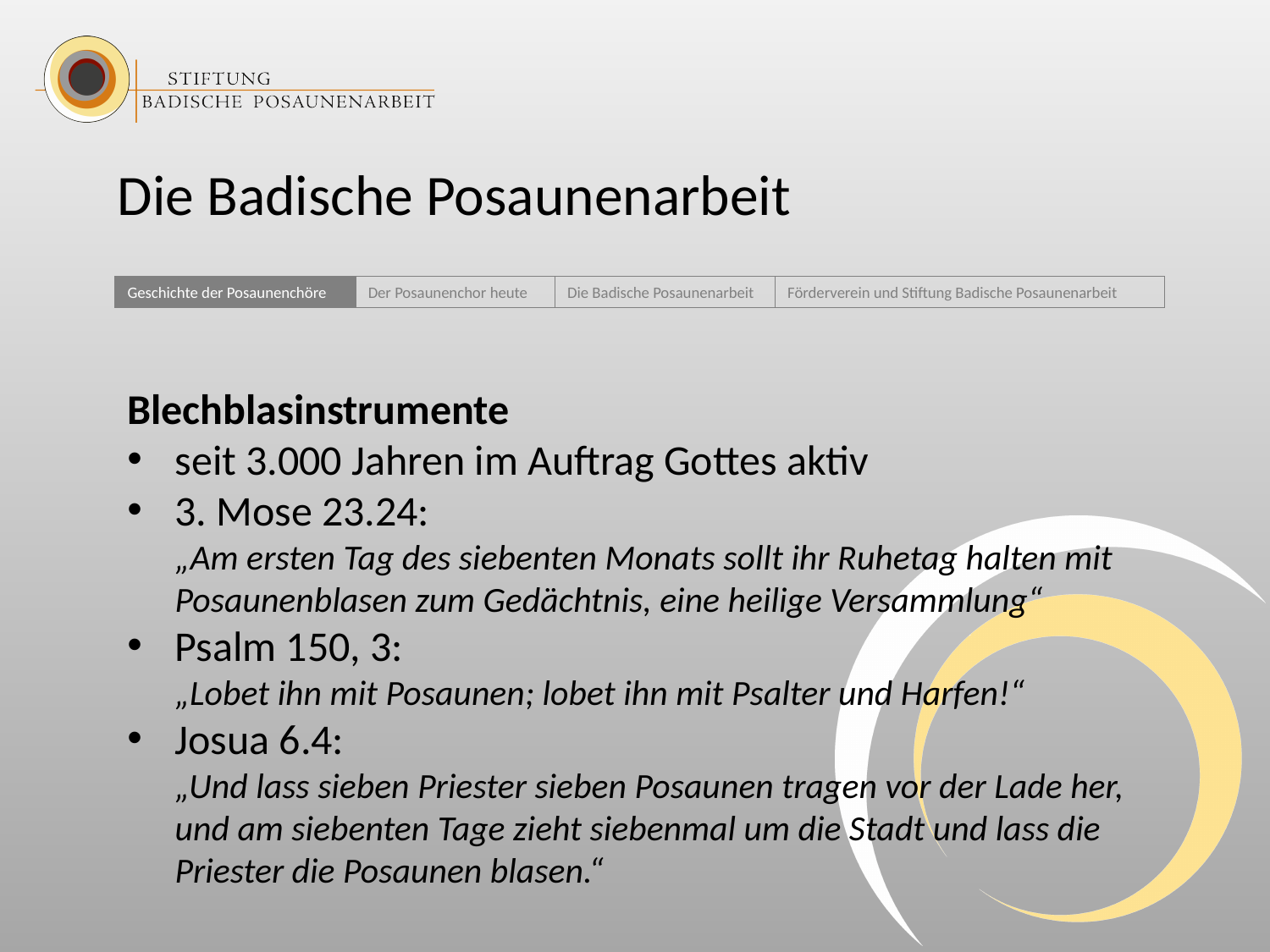

Blechblasinstrumente
seit 3.000 Jahren im Auftrag Gottes aktiv
3. Mose 23.24:
„Am ersten Tag des siebenten Monats sollt ihr Ruhetag halten mit Posaunenblasen zum Gedächtnis, eine heilige Versammlung“
Psalm 150, 3:
„Lobet ihn mit Posaunen; lobet ihn mit Psalter und Harfen!“
Josua 6.4:
„Und lass sieben Priester sieben Posaunen tragen vor der Lade her, und am siebenten Tage zieht siebenmal um die Stadt und lass die Priester die Posaunen blasen.“